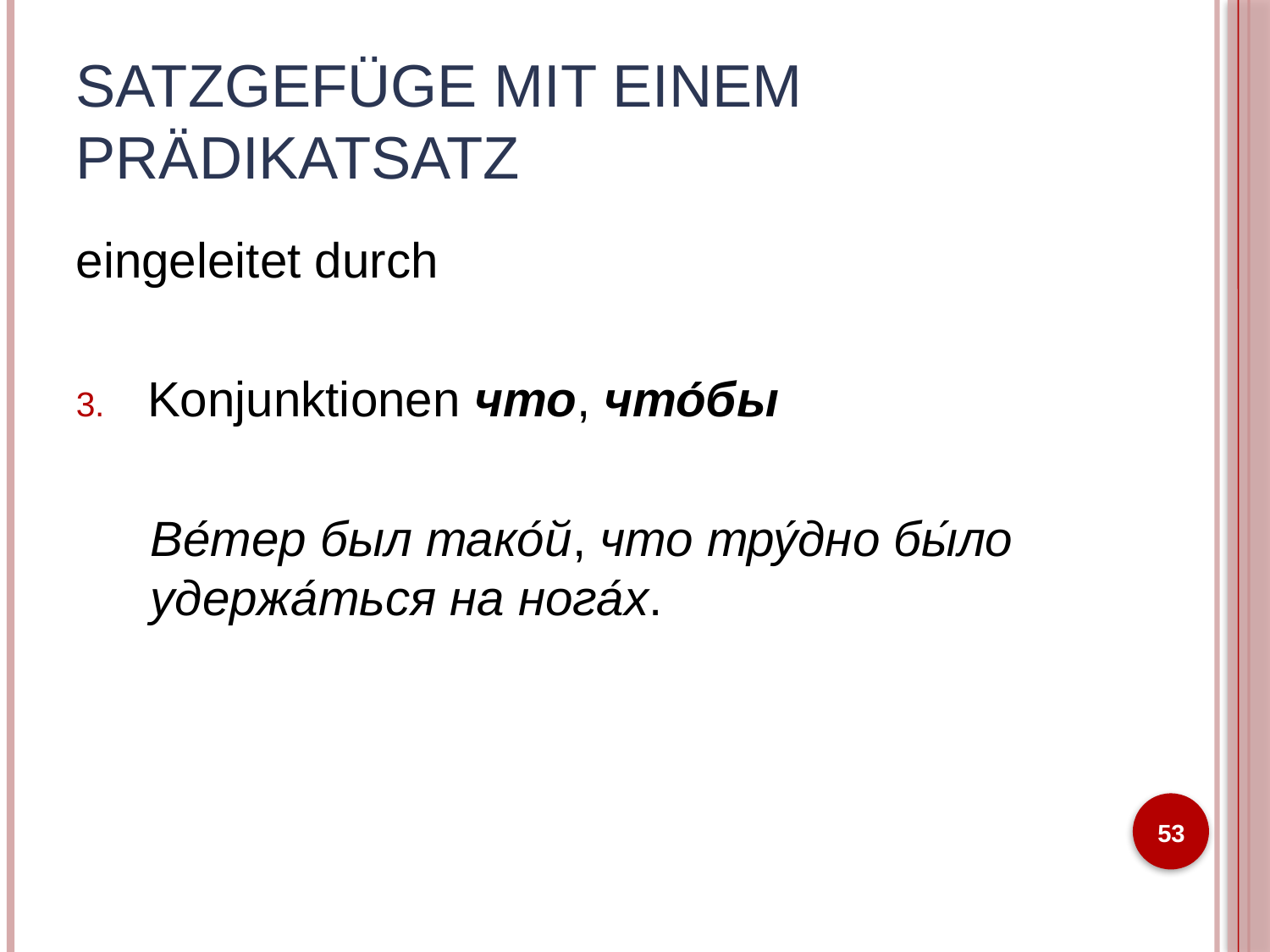

# Satzgefüge mit einem Prädikatsatz
eingeleitet durch

Konjunktionen что, что́бы

Ве́тер был тако́й, что тру́дно бы́ло удержа́ться на нога́х.

53